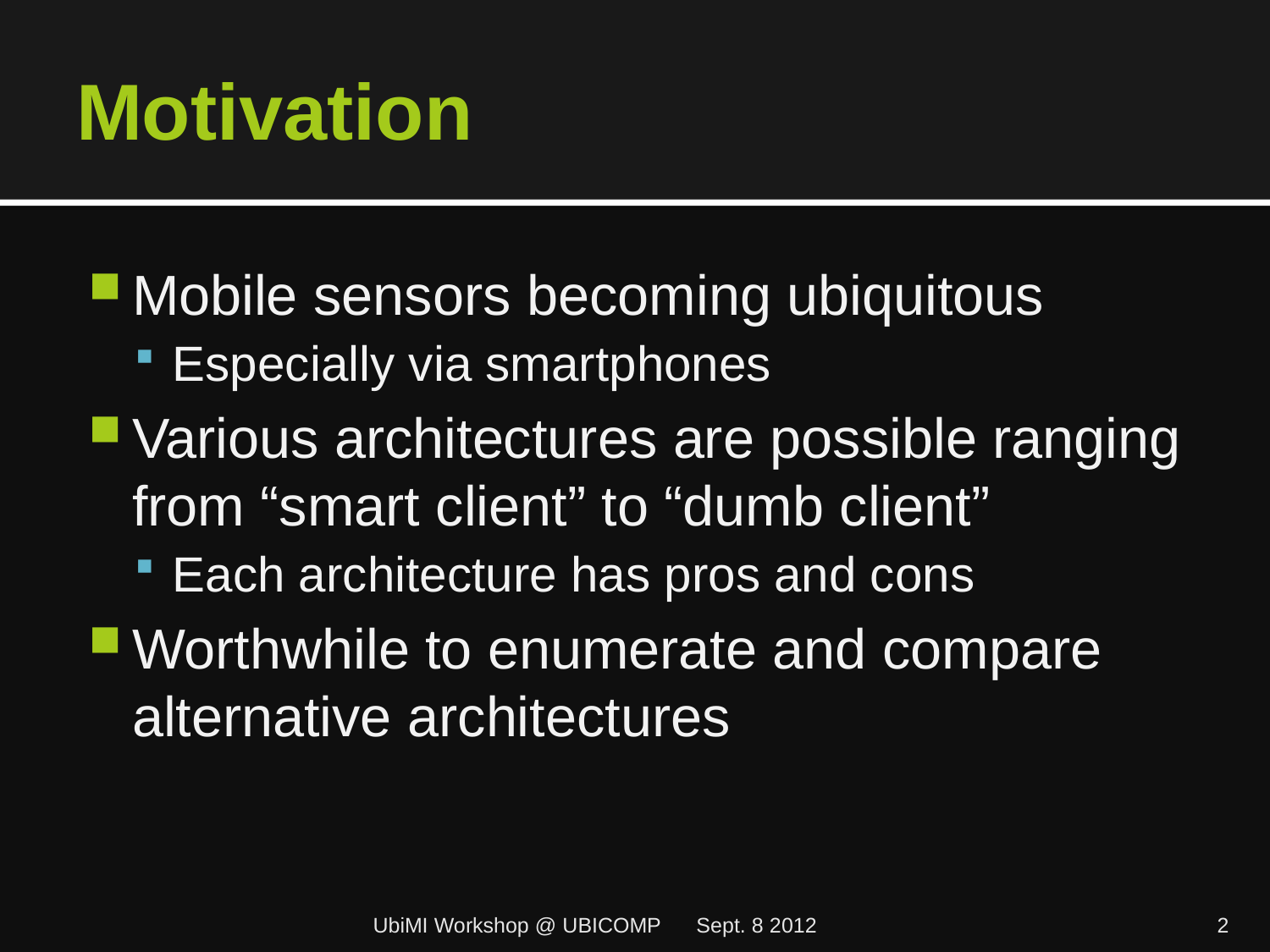

# Motivation
Mobile sensors becoming ubiquitous
Especially via smartphones
Various architectures are possible ranging from “smart client” to “dumb client”
Each architecture has pros and cons
Worthwhile to enumerate and compare alternative architectures
UbiMI Workshop @ UBICOMP      Sept. 8 2012
2